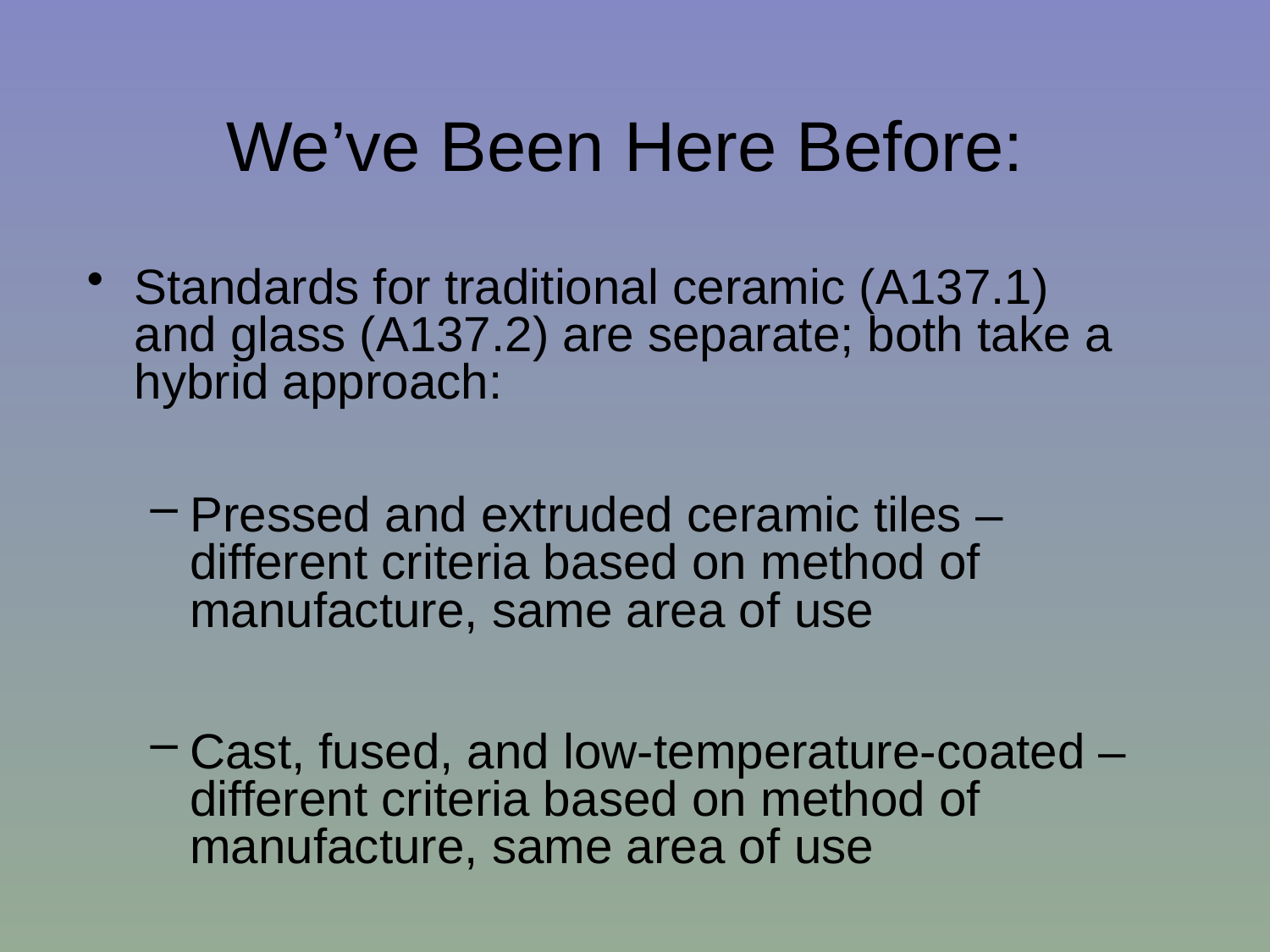

# We’ve Been Here Before:
Standards for traditional ceramic (A137.1) and glass (A137.2) are separate; both take a hybrid approach:

Pressed and extruded ceramic tiles – different criteria based on method of manufacture, same area of use

Cast, fused, and low-temperature-coated – different criteria based on method of manufacture, same area of use